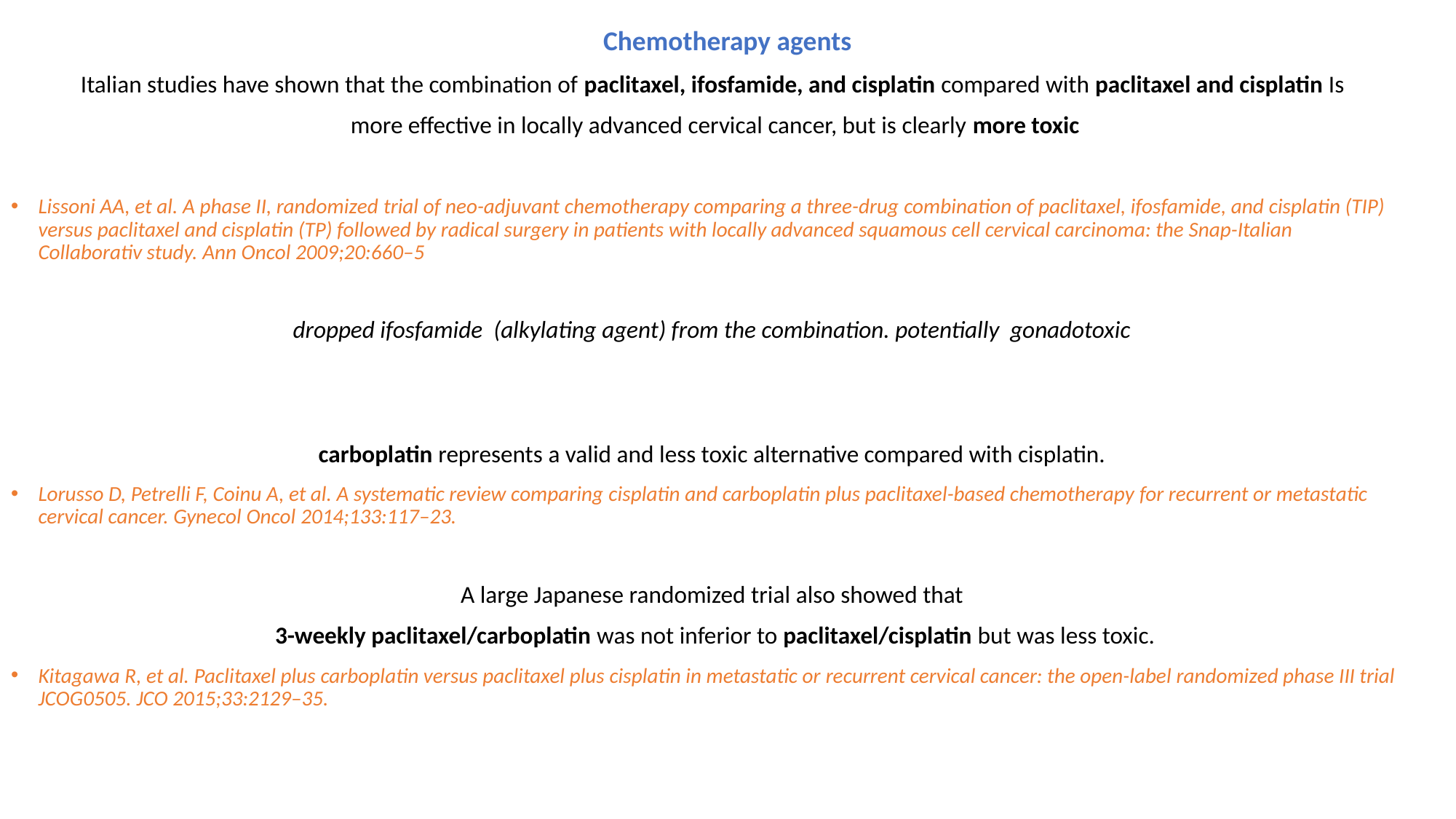

# Chemotherapy agents
Italian studies have shown that the combination of paclitaxel, ifosfamide, and cisplatin compared with paclitaxel and cisplatin Is
 more effective in locally advanced cervical cancer, but is clearly more toxic

Lissoni AA, et al. A phase II, randomized trial of neo-adjuvant chemotherapy comparing a three-drug combination of paclitaxel, ifosfamide, and cisplatin (TIP) versus paclitaxel and cisplatin (TP) followed by radical surgery in patients with locally advanced squamous cell cervical carcinoma: the Snap-Italian       Collaborativ study. Ann Oncol 2009;20:660–5

dropped ifosfamide  (alkylating agent) from the combination. potentially  gonadotoxic

carboplatin represents a valid and less toxic alternative compared with cisplatin.
Lorusso D, Petrelli F, Coinu A, et al. A systematic review comparing cisplatin and carboplatin plus paclitaxel-based chemotherapy for recurrent or metastatic cervical cancer. Gynecol Oncol 2014;133:117–23.

A large Japanese randomized trial also showed that
 3-weekly paclitaxel/carboplatin was not inferior to paclitaxel/cisplatin but was less toxic.
Kitagawa R, et al. Paclitaxel plus carboplatin versus paclitaxel plus cisplatin in metastatic or recurrent cervical cancer: the open-label randomized phase III trial JCOG0505. JCO 2015;33:2129–35.